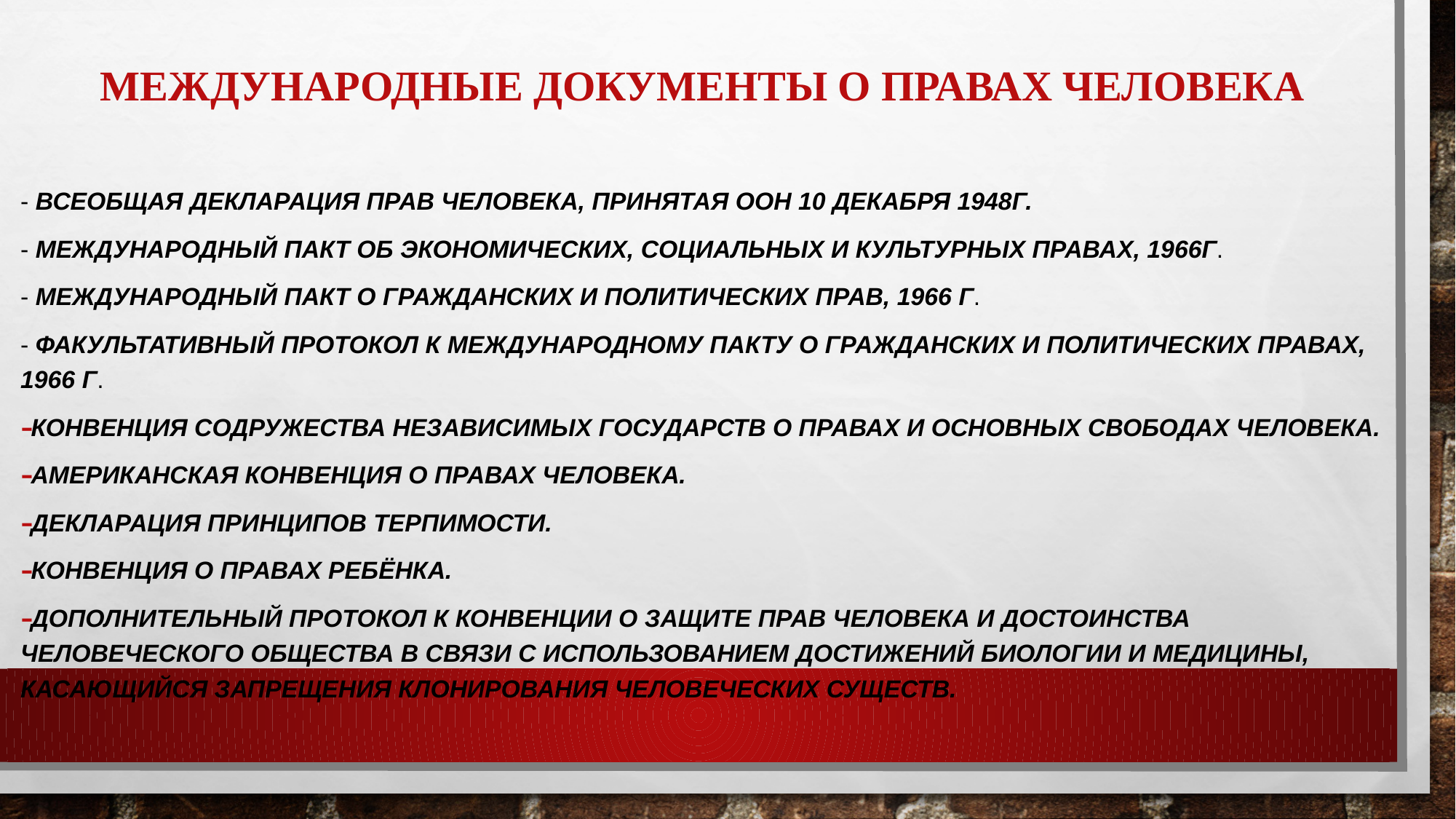

# Международные документы о правах человека

- Всеобщая декларация прав человека, принятая ООН 10 декабря 1948г.
- Международный пакт об экономических, социальных и культурных правах, 1966г.
- Международный пакт о гражданских и политических прав, 1966 г.
- Факультативный протокол к Международному пакту о гражданских и политических правах, 1966 г.
Конвенция Содружества независимых государств о правах и основных свободах человека.
Американская конвенция о правах человека.
Декларация принципов терпимости.
Конвенция о правах ребёнка.
Дополнительный протокол к Конвенции о защите прав человека и достоинства человеческого общества в связи с использованием достижений биологии и медицины, касающийся запрещения клонирования человеческих существ.